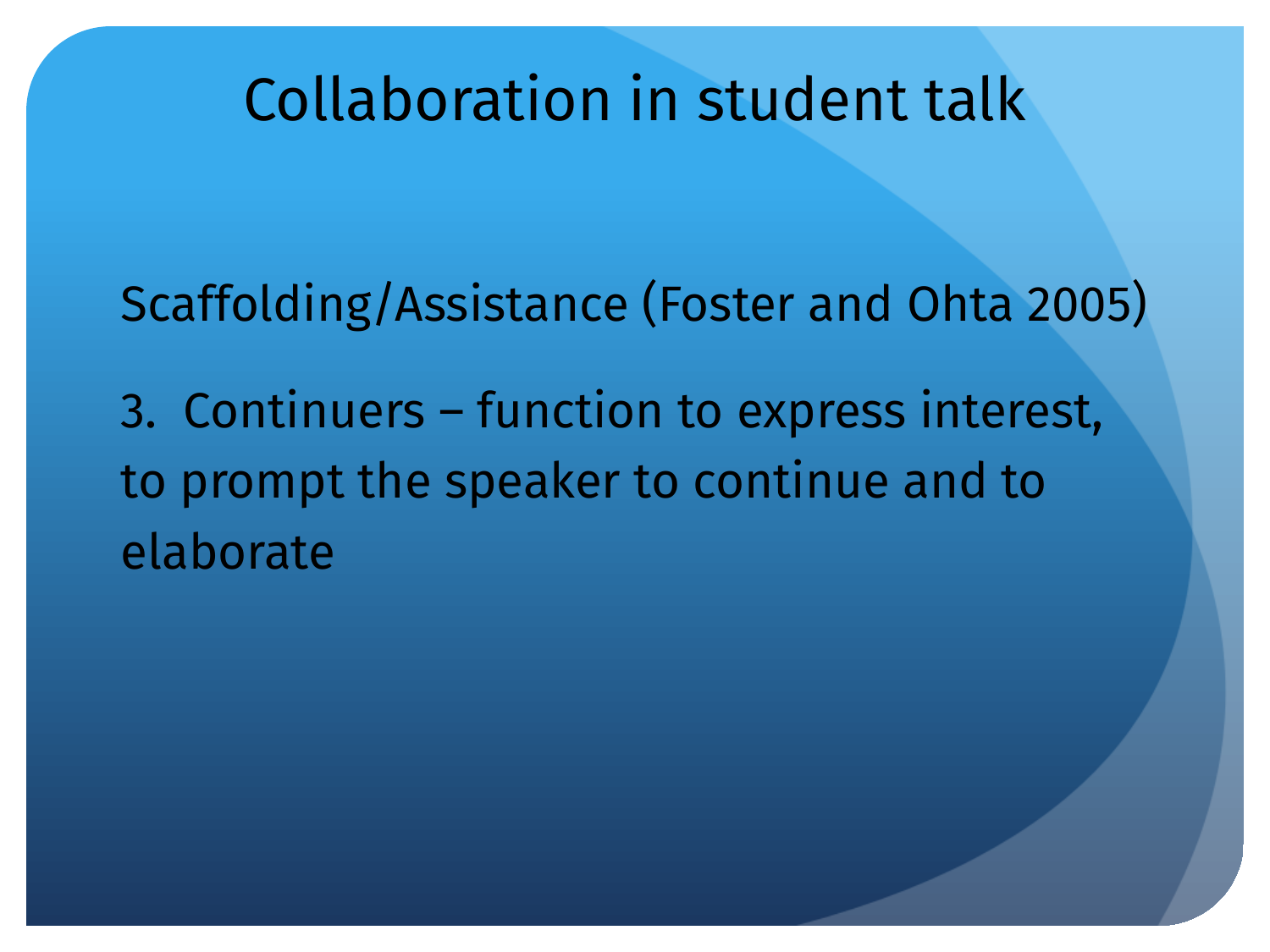

# Collaboration in student talk
Scaffolding/Assistance (Foster and Ohta 2005)
3.  Continuers – function to express interest, to prompt the speaker to continue and to elaborate